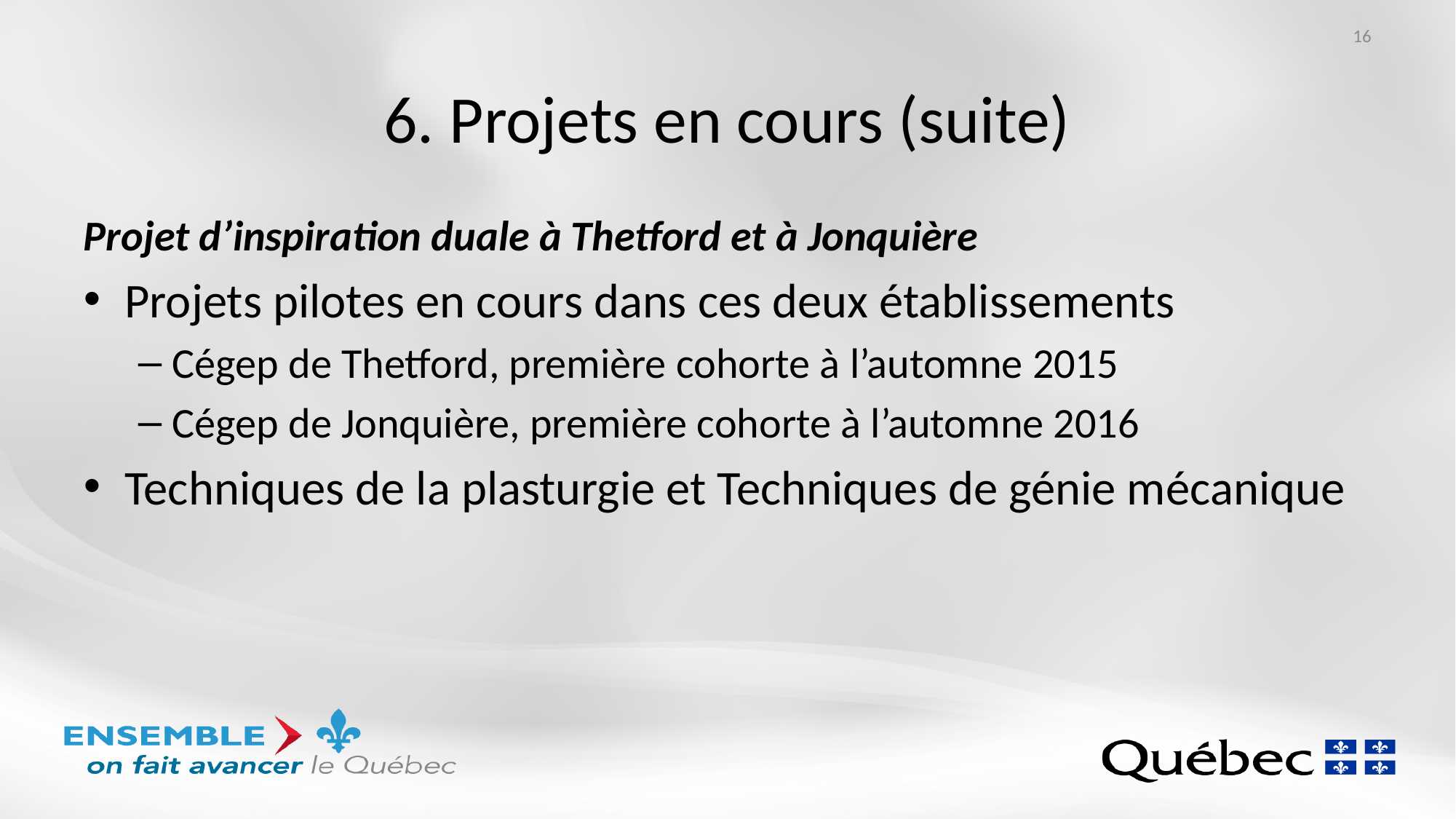

16
# 6. Projets en cours (suite)
Projet d’inspiration duale à Thetford et à Jonquière
Projets pilotes en cours dans ces deux établissements
Cégep de Thetford, première cohorte à l’automne 2015
Cégep de Jonquière, première cohorte à l’automne 2016
Techniques de la plasturgie et Techniques de génie mécanique